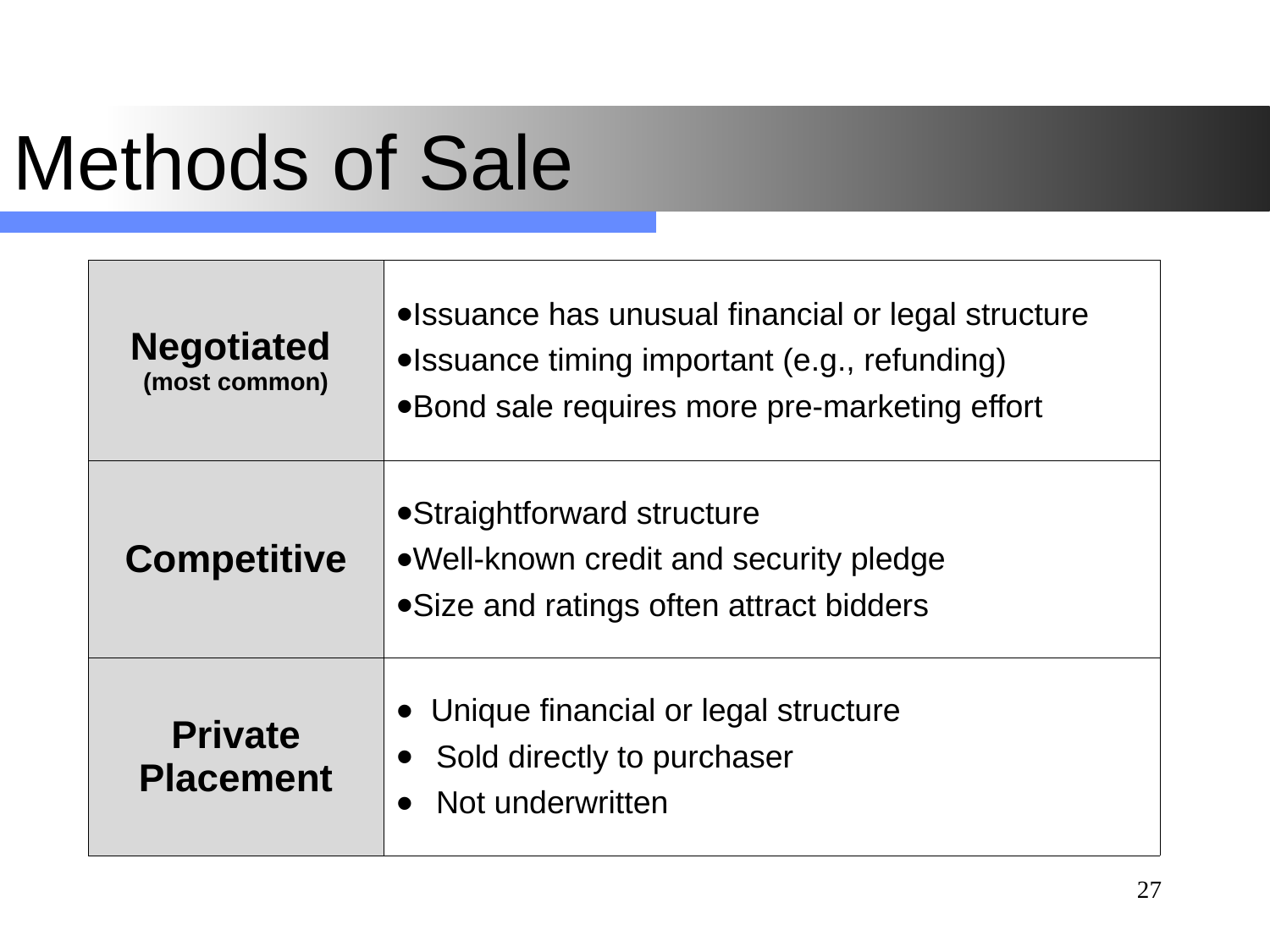

# Methods of Sale
| Negotiated (most common) | Issuance has unusual financial or legal structure Issuance timing important (e.g., refunding) Bond sale requires more pre-marketing effort |
| --- | --- |
| Competitive | Straightforward structure Well-known credit and security pledge Size and ratings often attract bidders |
| Private Placement | Unique financial or legal structure Sold directly to purchaser Not underwritten |
27